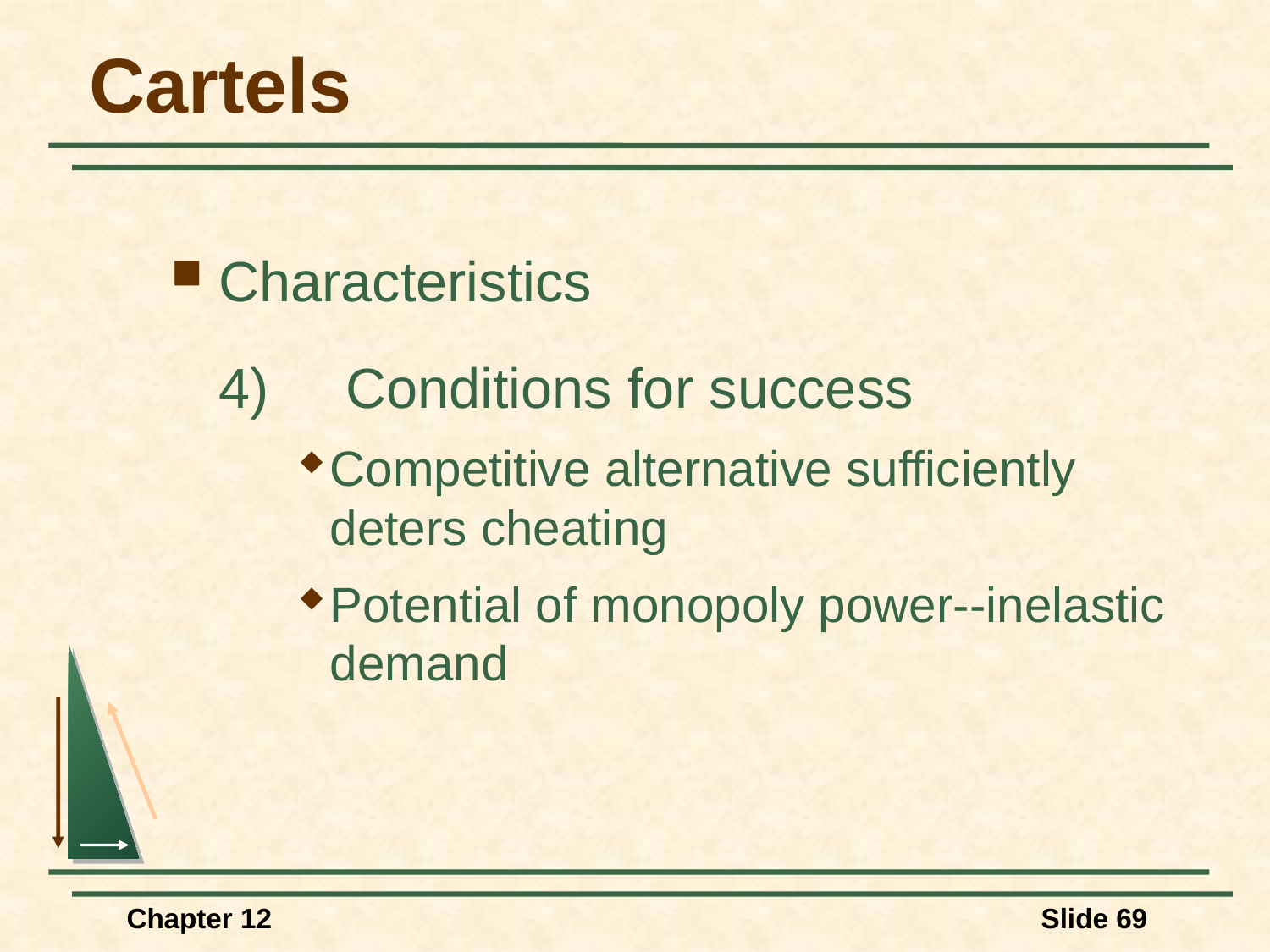

# Cartels
Characteristics
	4) 	Conditions for success
Competitive alternative sufficiently deters cheating
Potential of monopoly power--inelastic demand

Chapter 12
Slide 69